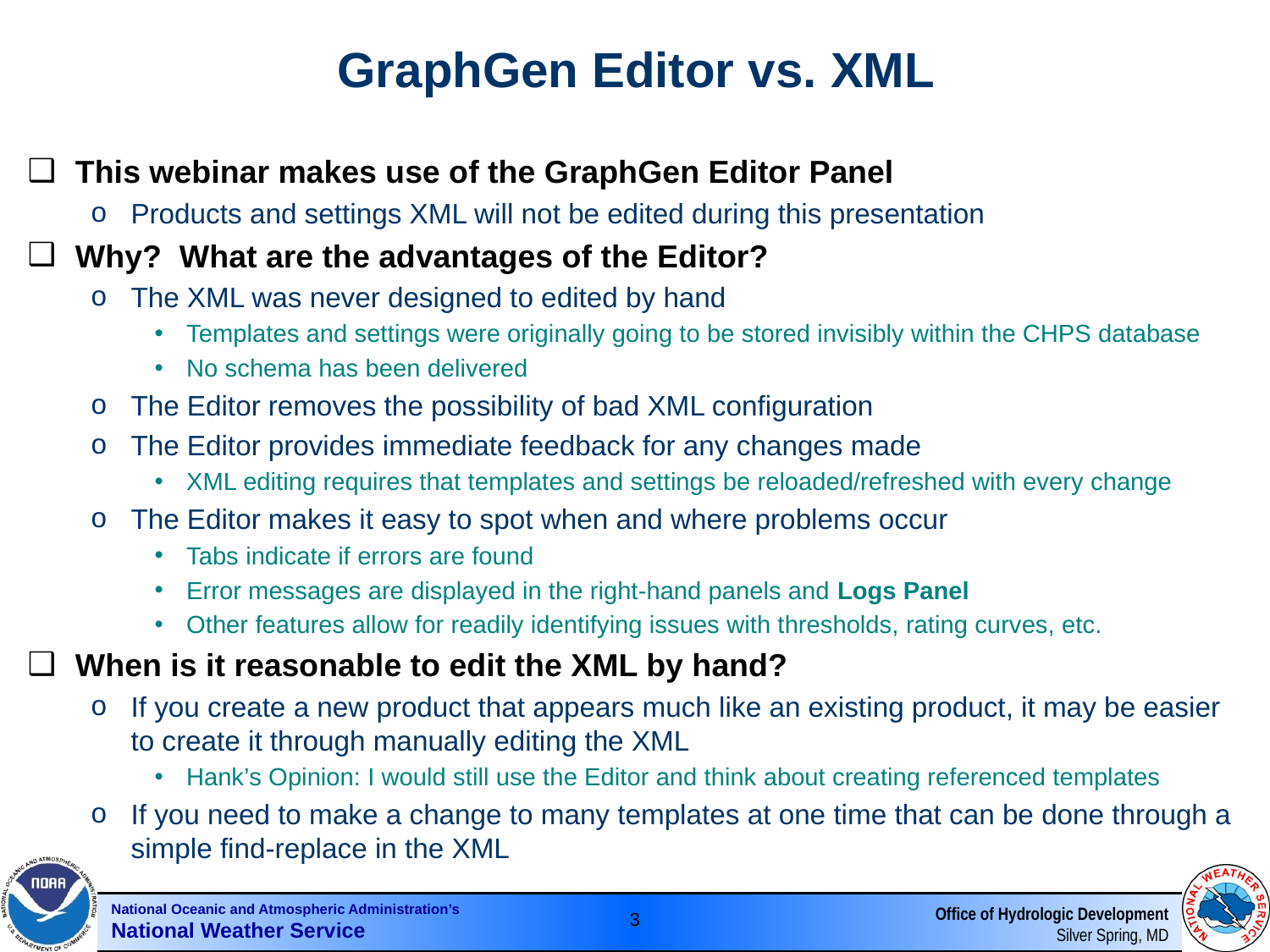

# GraphGen Editor vs. XML
This webinar makes use of the GraphGen Editor Panel
Products and settings XML will not be edited during this presentation
Why?  What are the advantages of the Editor?
The XML was never designed to edited by hand
Templates and settings were originally going to be stored invisibly within the CHPS database
No schema has been delivered
The Editor removes the possibility of bad XML configuration
The Editor provides immediate feedback for any changes made
XML editing requires that templates and settings be reloaded/refreshed with every change
The Editor makes it easy to spot when and where problems occur
Tabs indicate if errors are found
Error messages are displayed in the right-hand panels and Logs Panel
Other features allow for readily identifying issues with thresholds, rating curves, etc.
When is it reasonable to edit the XML by hand?
If you create a new product that appears much like an existing product, it may be easier to create it through manually editing the XML
Hank’s Opinion: I would still use the Editor and think about creating referenced templates
If you need to make a change to many templates at one time that can be done through a simple find-replace in the XML

3
Office of Hydrologic Development
Silver Spring, MD